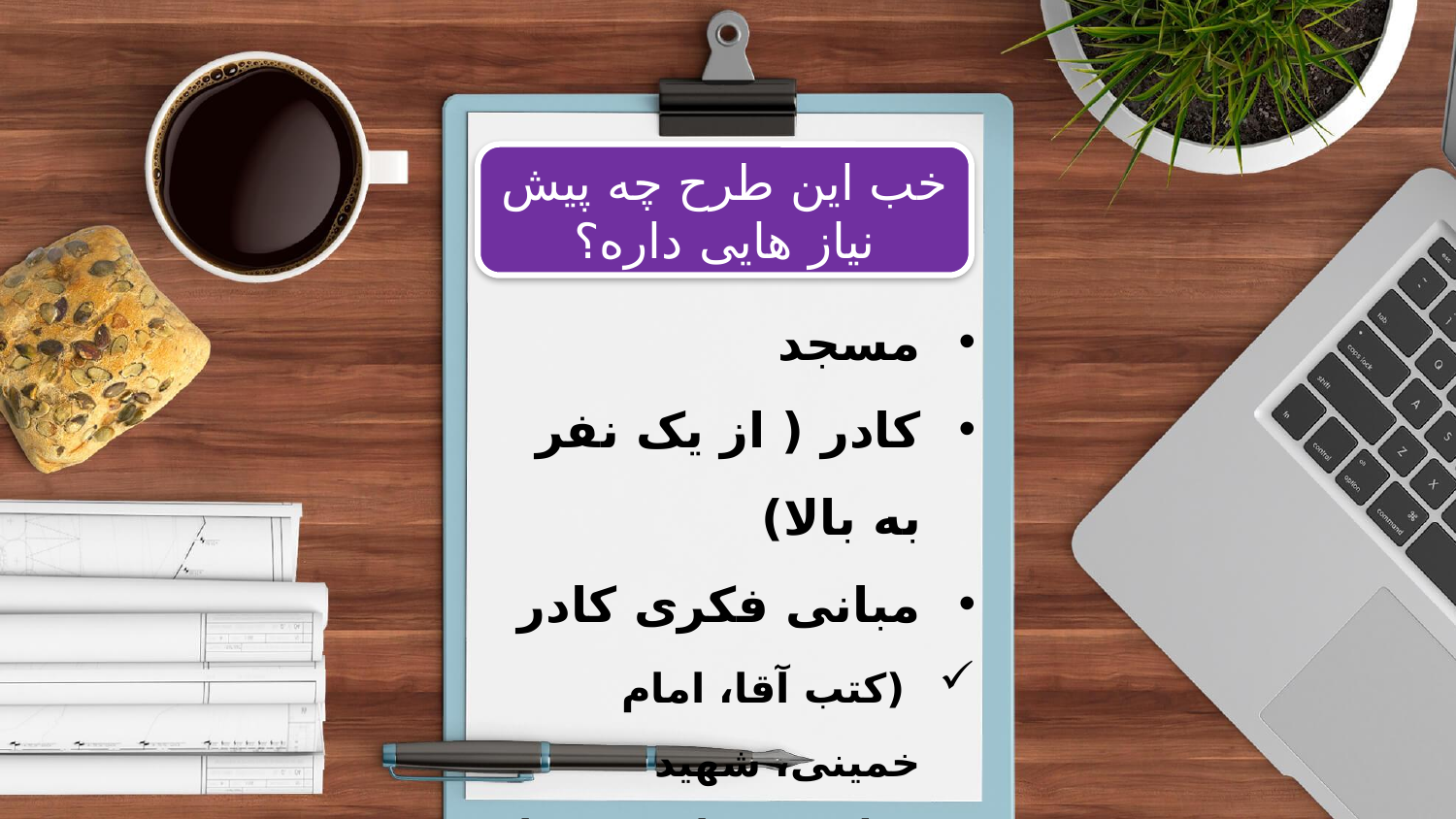

خب این طرح چه پیش نیاز هایی داره؟
مسجد
کادر ( از یک نفر به بالا)
مبانی فکری کادر
 (کتب آقا، امام خمینی، شهید مطهری، علامه مصباح ومتفکرین امر)